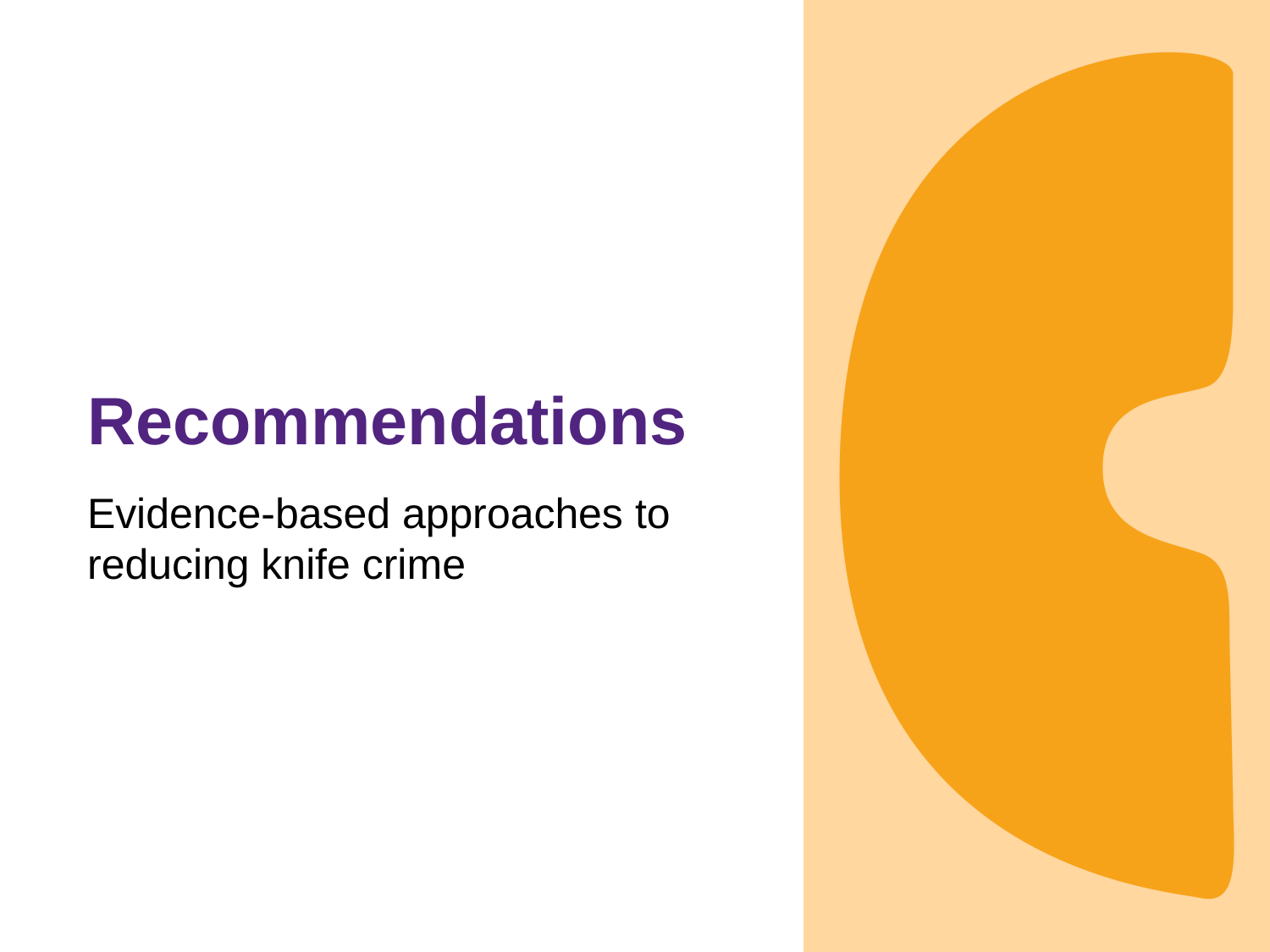

# Recommendations
Evidence-based approaches to reducing knife crime